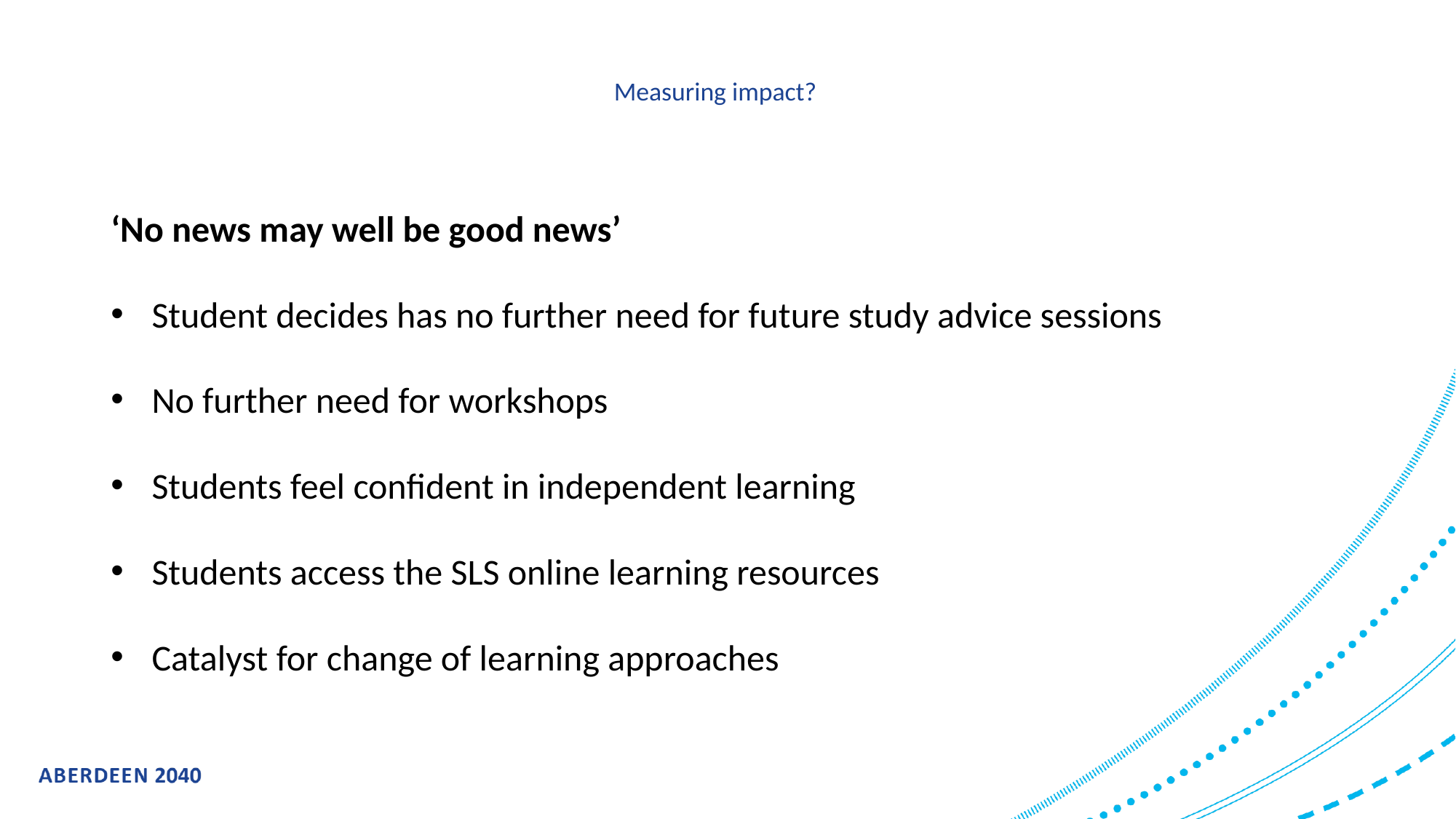

# Measuring impact?
‘No news may well be good news’
Student decides has no further need for future study advice sessions
No further need for workshops
Students feel confident in independent learning
Students access the SLS online learning resources
Catalyst for change of learning approaches